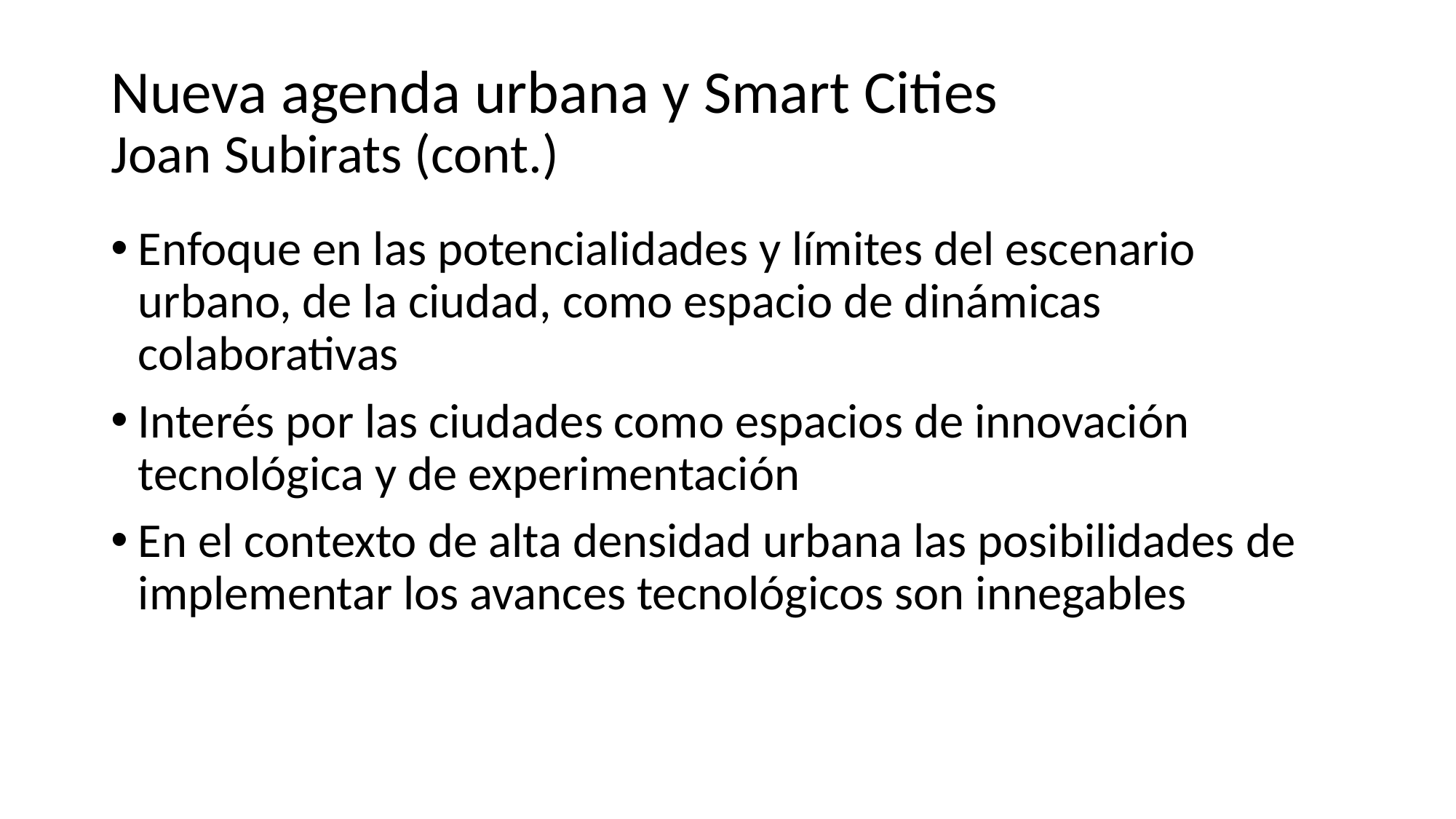

# Nueva agenda urbana y Smart Cities Joan Subirats (cont.)
Enfoque en las potencialidades y límites del escenario urbano, de la ciudad, como espacio de dinámicas colaborativas
Interés por las ciudades como espacios de innovación tecnológica y de experimentación
En el contexto de alta densidad urbana las posibilidades de implementar los avances tecnológicos son innegables